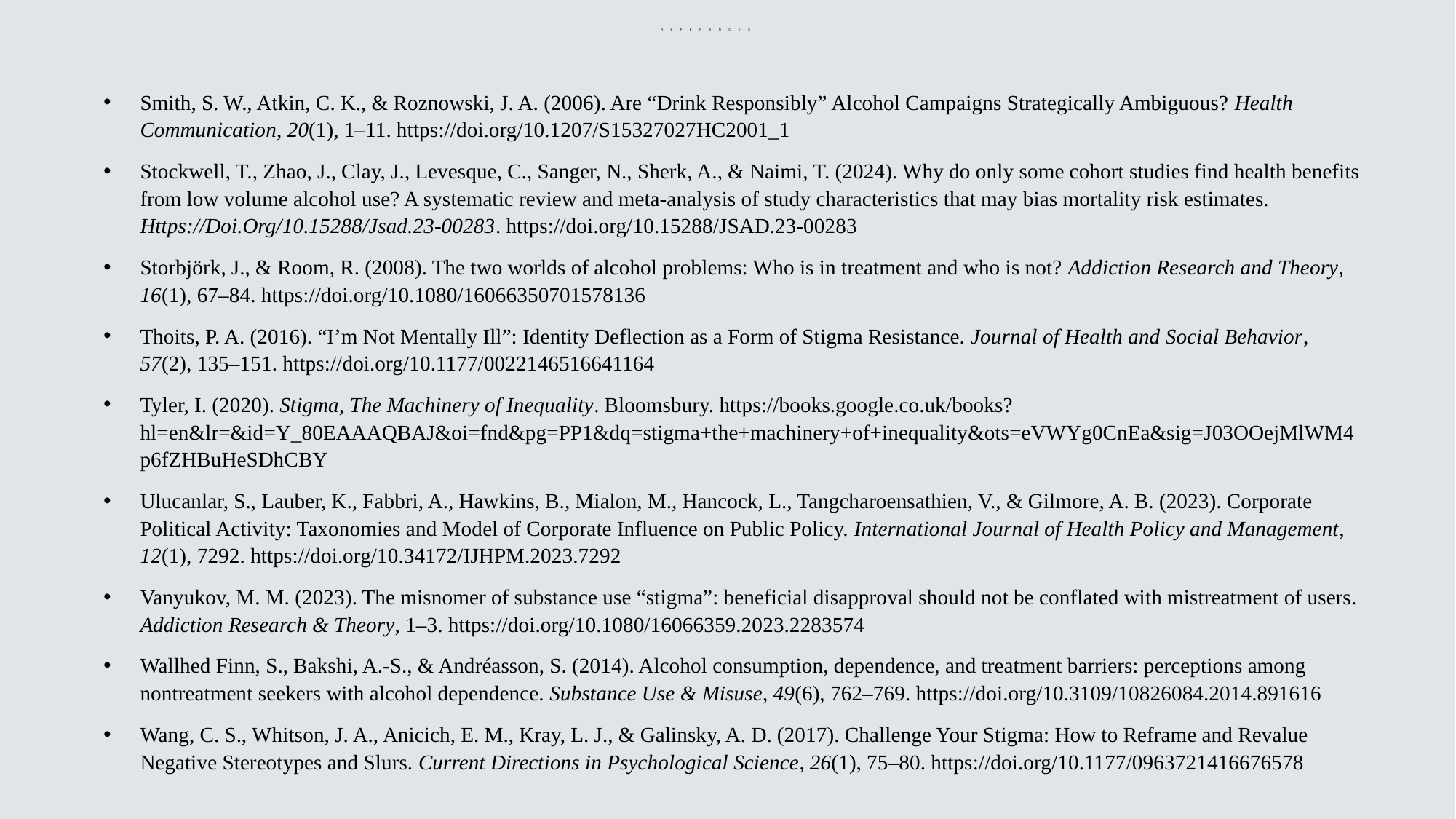

# References
Smith, S. W., Atkin, C. K., & Roznowski, J. A. (2006). Are “Drink Responsibly” Alcohol Campaigns Strategically Ambiguous? Health Communication, 20(1), 1–11. https://doi.org/10.1207/S15327027HC2001_1
Stockwell, T., Zhao, J., Clay, J., Levesque, C., Sanger, N., Sherk, A., & Naimi, T. (2024). Why do only some cohort studies find health benefits from low volume alcohol use? A systematic review and meta-analysis of study characteristics that may bias mortality risk estimates. Https://Doi.Org/10.15288/Jsad.23-00283. https://doi.org/10.15288/JSAD.23-00283
Storbjörk, J., & Room, R. (2008). The two worlds of alcohol problems: Who is in treatment and who is not? Addiction Research and Theory, 16(1), 67–84. https://doi.org/10.1080/16066350701578136
Thoits, P. A. (2016). “I’m Not Mentally Ill”: Identity Deflection as a Form of Stigma Resistance. Journal of Health and Social Behavior, 57(2), 135–151. https://doi.org/10.1177/0022146516641164
Tyler, I. (2020). Stigma, The Machinery of Inequality. Bloomsbury. https://books.google.co.uk/books?hl=en&lr=&id=Y_80EAAAQBAJ&oi=fnd&pg=PP1&dq=stigma+the+machinery+of+inequality&ots=eVWYg0CnEa&sig=J03OOejMlWM4p6fZHBuHeSDhCBY
Ulucanlar, S., Lauber, K., Fabbri, A., Hawkins, B., Mialon, M., Hancock, L., Tangcharoensathien, V., & Gilmore, A. B. (2023). Corporate Political Activity: Taxonomies and Model of Corporate Influence on Public Policy. International Journal of Health Policy and Management, 12(1), 7292. https://doi.org/10.34172/IJHPM.2023.7292
Vanyukov, M. M. (2023). The misnomer of substance use “stigma”: beneficial disapproval should not be conflated with mistreatment of users. Addiction Research & Theory, 1–3. https://doi.org/10.1080/16066359.2023.2283574
Wallhed Finn, S., Bakshi, A.-S., & Andréasson, S. (2014). Alcohol consumption, dependence, and treatment barriers: perceptions among nontreatment seekers with alcohol dependence. Substance Use & Misuse, 49(6), 762–769. https://doi.org/10.3109/10826084.2014.891616
Wang, C. S., Whitson, J. A., Anicich, E. M., Kray, L. J., & Galinsky, A. D. (2017). Challenge Your Stigma: How to Reframe and Revalue Negative Stereotypes and Slurs. Current Directions in Psychological Science, 26(1), 75–80. https://doi.org/10.1177/0963721416676578